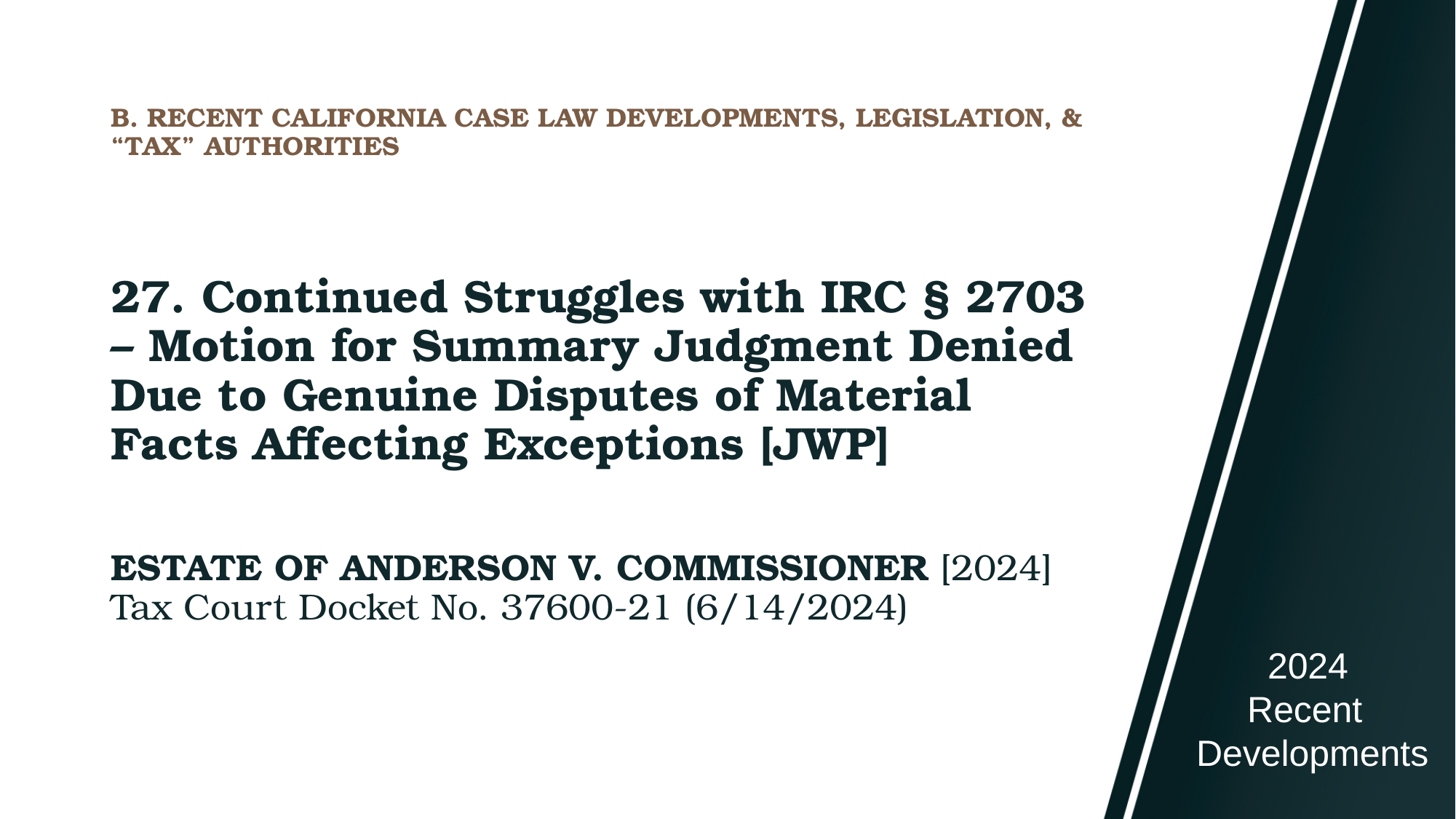

# B. RECENT CALIFORNIA CASE LAW DEVELOPMENTS, LEGISLATION, & “TAX” AUTHORITIES
27. Continued Struggles with IRC § 2703 – Motion for Summary Judgment Denied Due to Genuine Disputes of Material Facts Affecting Exceptions [JWP]

ESTATE OF ANDERSON V. COMMISSIONER [2024] Tax Court Docket No. 37600-21 (6/14/2024)